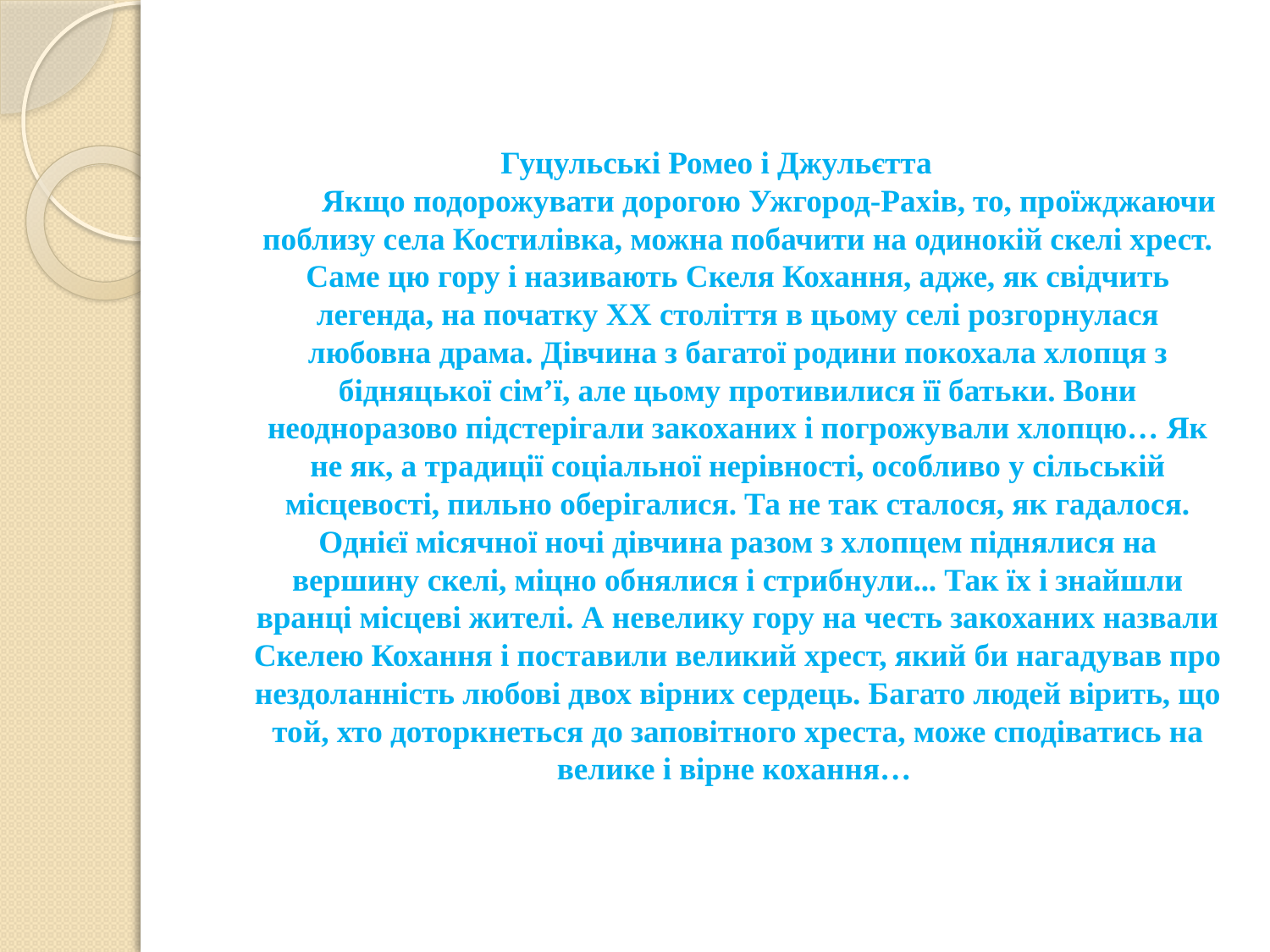

Гуцульські Ромео і Джульєтта
        Якщо подорожувати дорогою Ужгород-Рахів, то, проїжджаючи поблизу села Костилівка, можна побачити на одинокій скелі хрест. Саме цю гору і називають Скеля Кохання, адже, як свідчить легенда, на початку ХХ століття в цьому селі розгорнулася любовна драма. Дівчина з багатої родини покохала хлопця з бідняцької сім’ї, але цьому противилися її батьки. Вони неодноразово підстерігали закоханих і погрожували хлопцю… Як не як, а традиції соціальної нерівності, особливо у сільській місцевості, пильно оберігалися. Та не так сталося, як гадалося. Однієї місячної ночі дівчина разом з хлопцем піднялися на вершину скелі, міцно обнялися і стрибнули... Так їх і знайшли вранці місцеві жителі. А невелику гору на честь закоханих назвали Скелею Кохання і поставили великий хрест, який би нагадував про нездоланність любові двох вірних сердець. Багато людей вірить, що той, хто доторкнеться до заповітного хреста, може сподіватись на велике і вірне кохання…